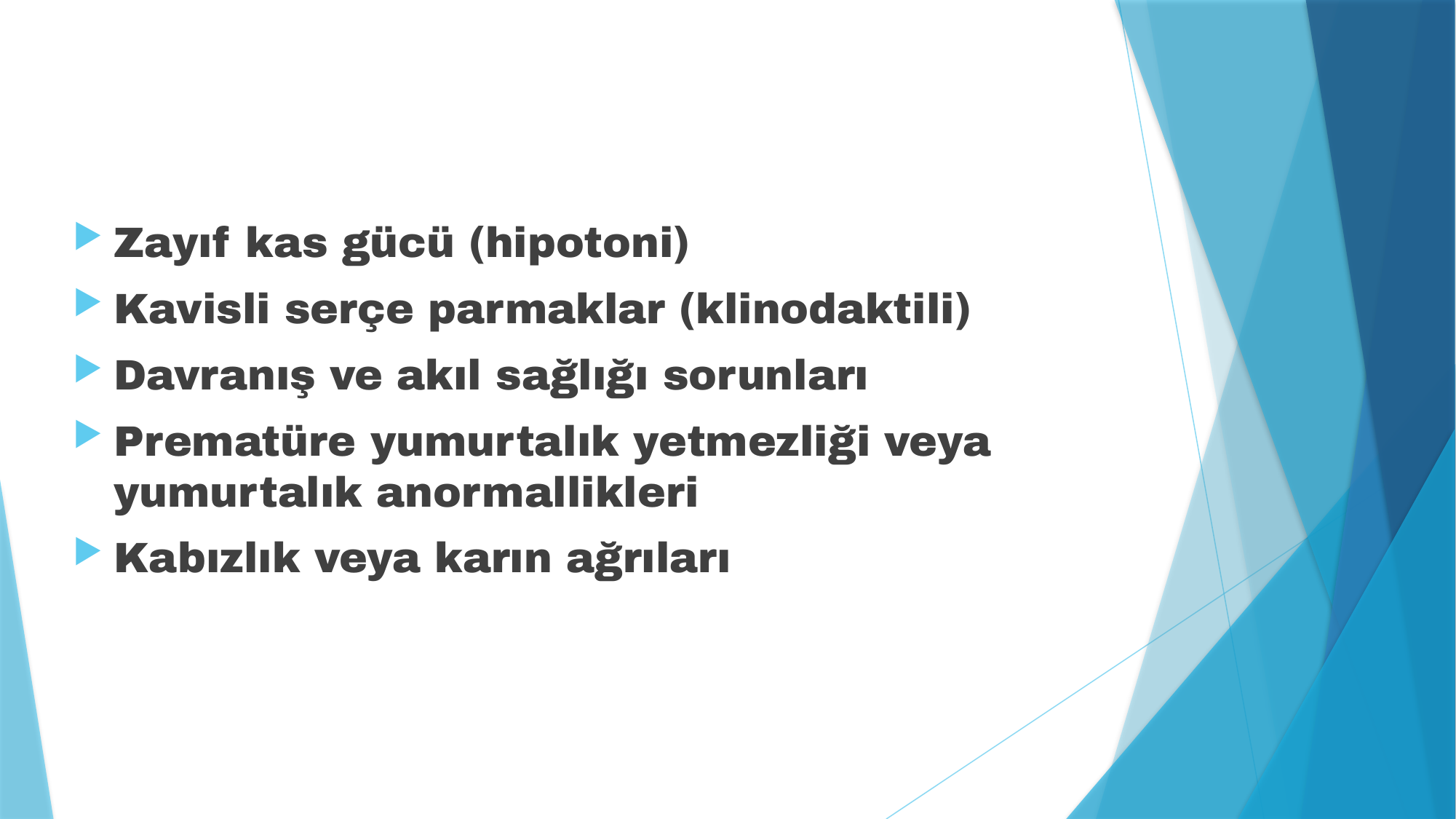

Zayıf kas gücü (hipotoni)
Kavisli serçe parmaklar (klinodaktili)
Davranış ve akıl sağlığı sorunları
Prematüre yumurtalık yetmezliği veya yumurtalık anormallikleri
Kabızlık veya karın ağrıları